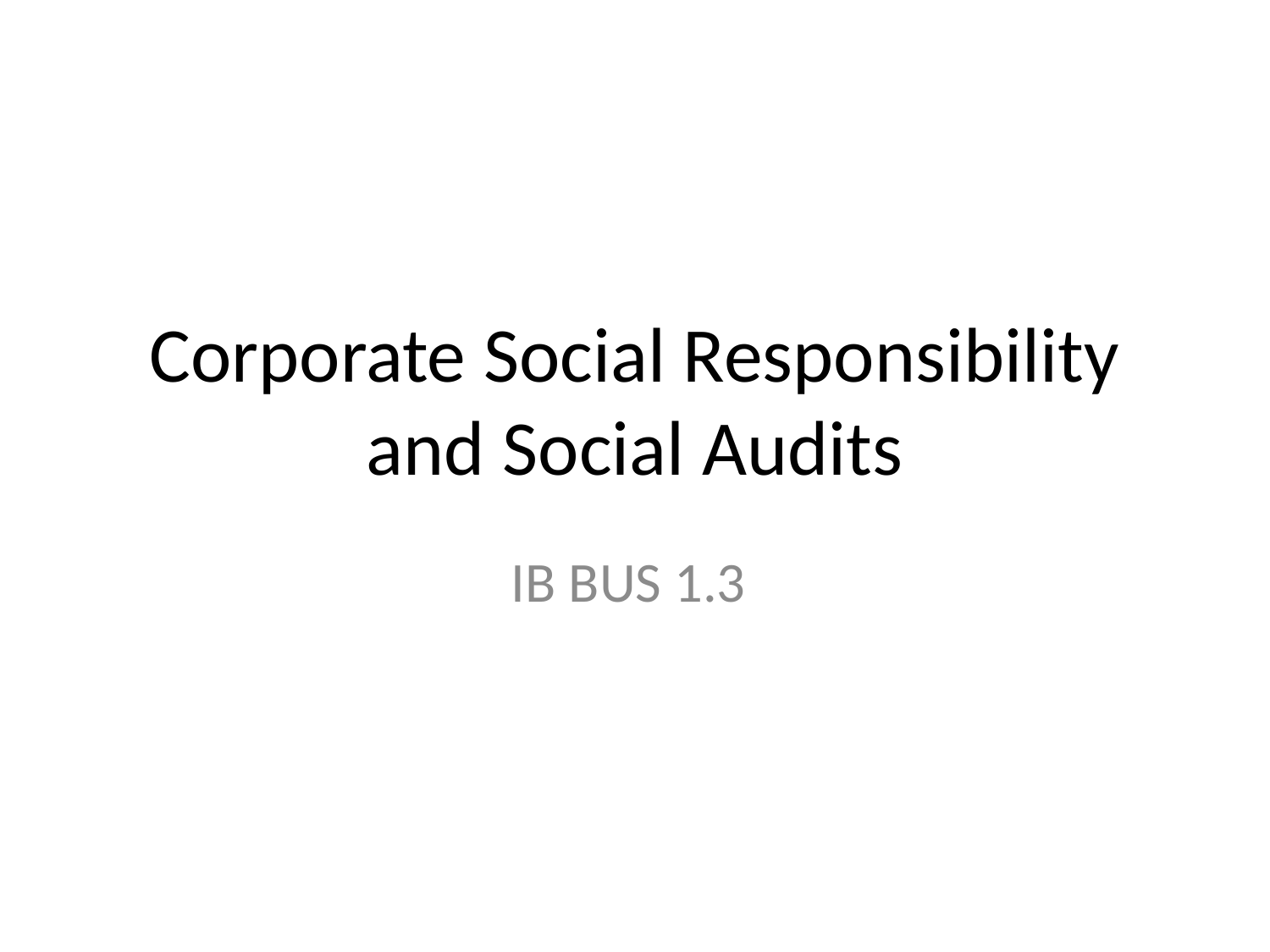

# Corporate Social Responsibility and Social Audits
IB BUS 1.3